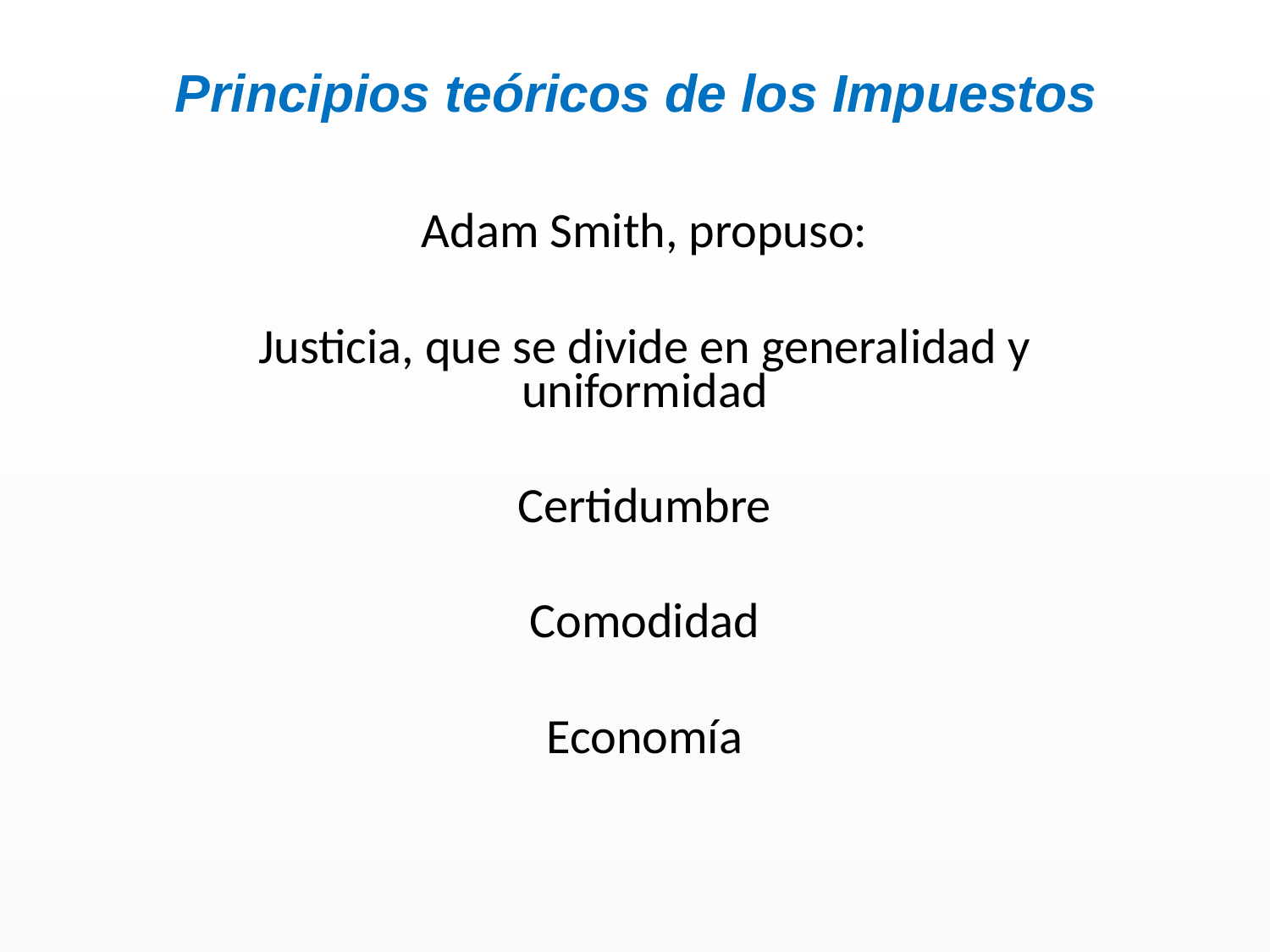

Principios teóricos de los Impuestos
Adam Smith, propuso:

Justicia, que se divide en generalidad y uniformidad

Certidumbre

Comodidad

Economía